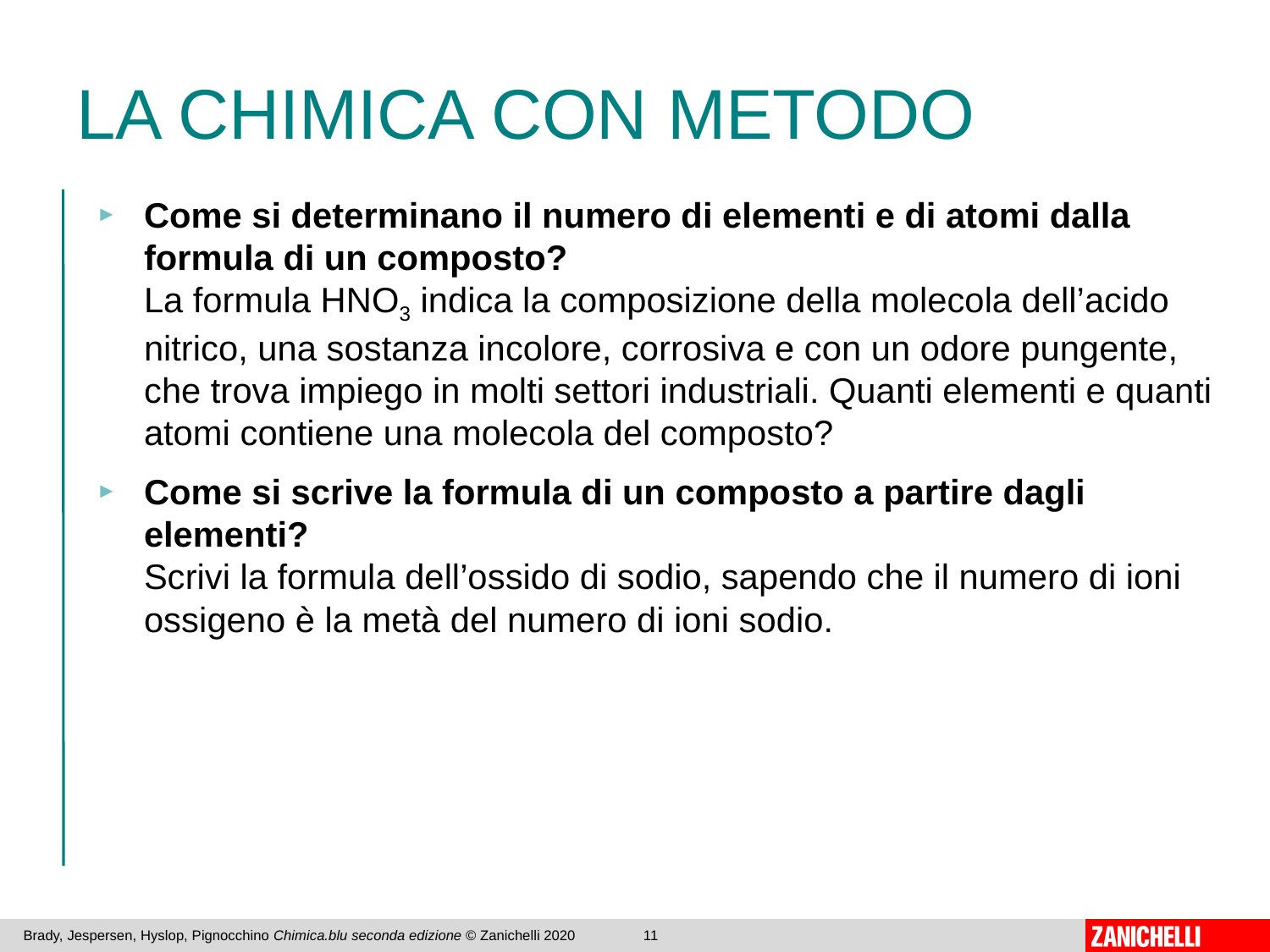

# LA CHIMICA CON METODO
Come si determinano il numero di elementi e di atomi dalla formula di un composto?
La formula HNO3 indica la composizione della molecola dell’acido nitrico, una sostanza incolore, corrosiva e con un odore pungente, che trova impiego in molti settori industriali. Quanti elementi e quanti atomi contiene una molecola del composto?
Come si scrive la formula di un composto a partire dagli elementi?
Scrivi la formula dell’ossido di sodio, sapendo che il numero di ioni ossigeno è la metà del numero di ioni sodio.
Brady, Jespersen, Hyslop, Pignocchino Chimica.blu seconda edizione © Zanichelli 2020